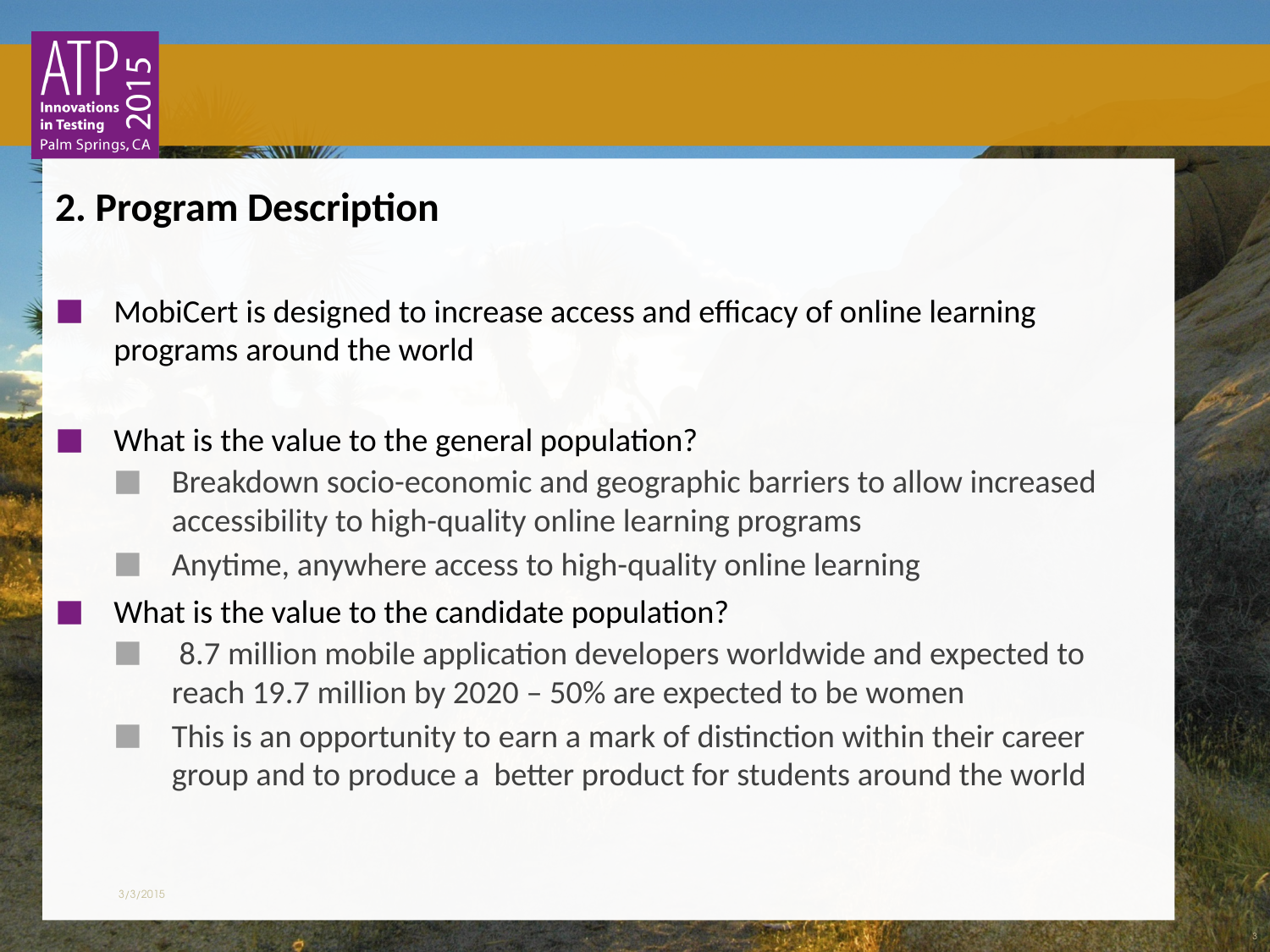

2. Program Description

MobiCert is designed to increase access and efficacy of online learning programs around the world

What is the value to the general population?
Breakdown socio-economic and geographic barriers to allow increased accessibility to high-quality online learning programs
Anytime, anywhere access to high-quality online learning
What is the value to the candidate population?
 8.7 million mobile application developers worldwide and expected to reach 19.7 million by 2020 – 50% are expected to be women
This is an opportunity to earn a mark of distinction within their career group and to produce a  better product for students around the world

3/3/2015
3